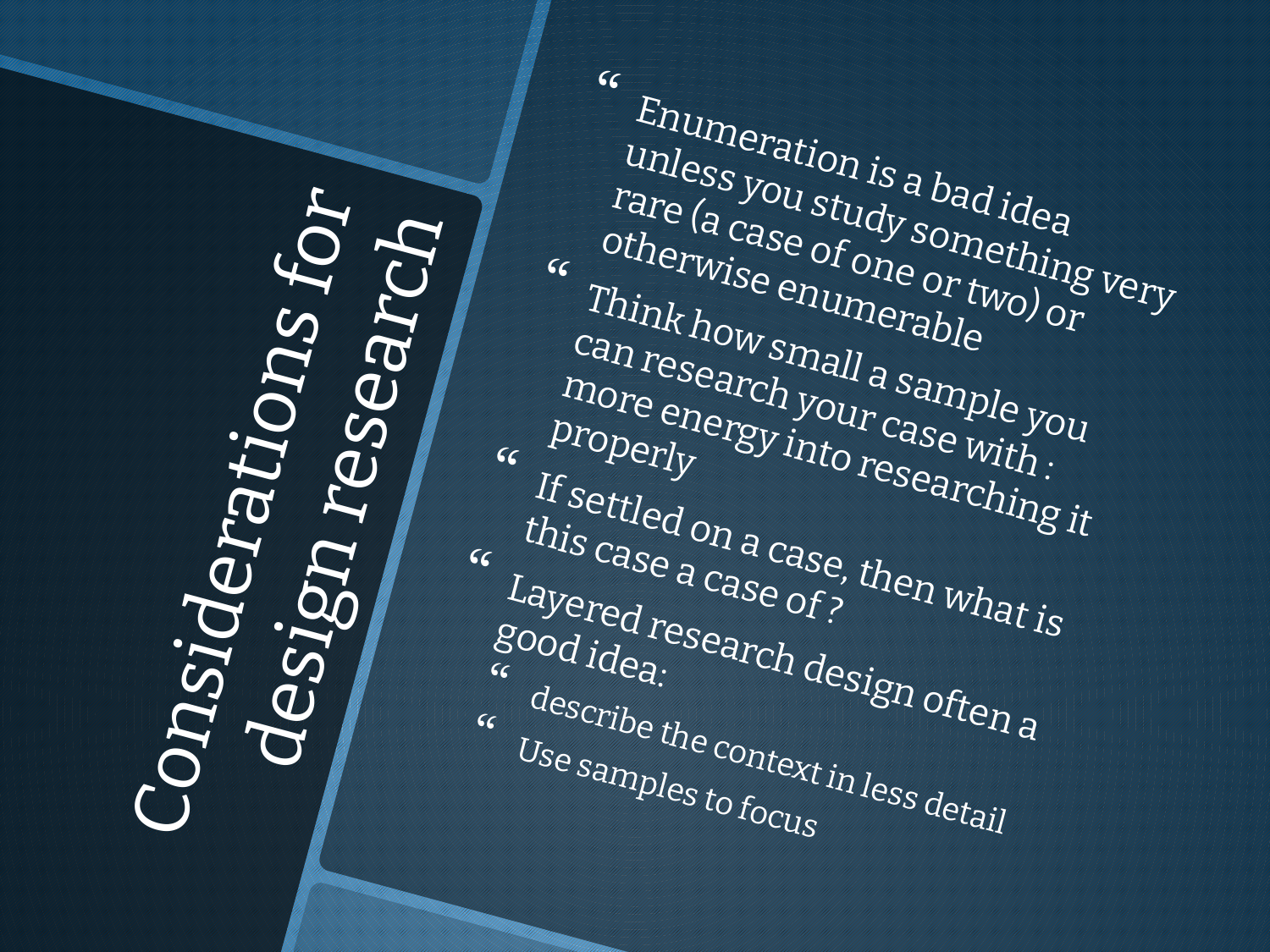

Enumeration is a bad idea unless you study something very rare (a case of one or two) or otherwise enumerable
Think how small a sample you can research your case with : more energy into researching it properly
If settled on a case, then what is this case a case of ?
Layered research design often a good idea:
describe the context in less detail
Use samples to focus
# Considerations for design research